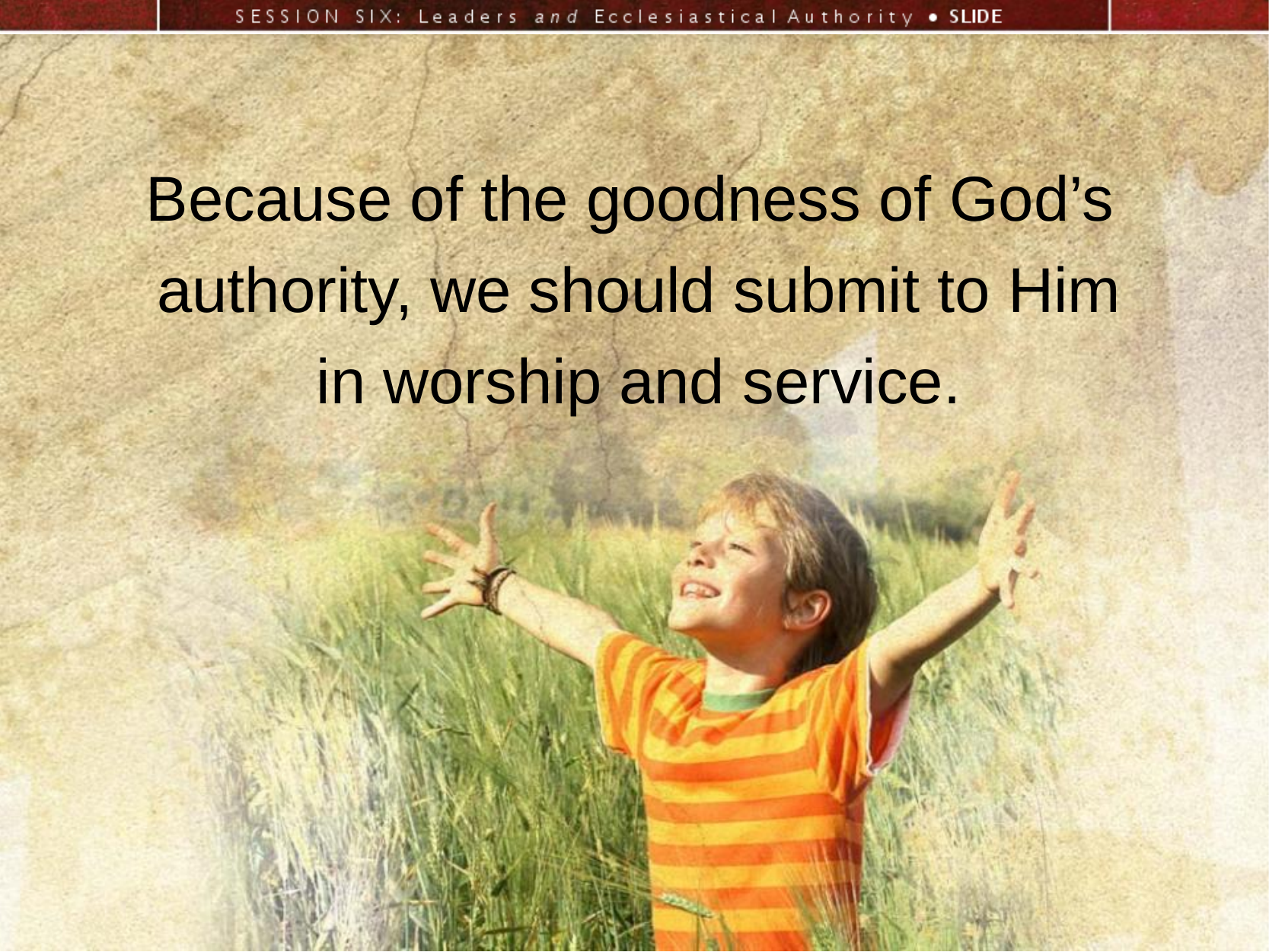

Because of the goodness of God’s
authority, we should submit to Him
in worship and service.